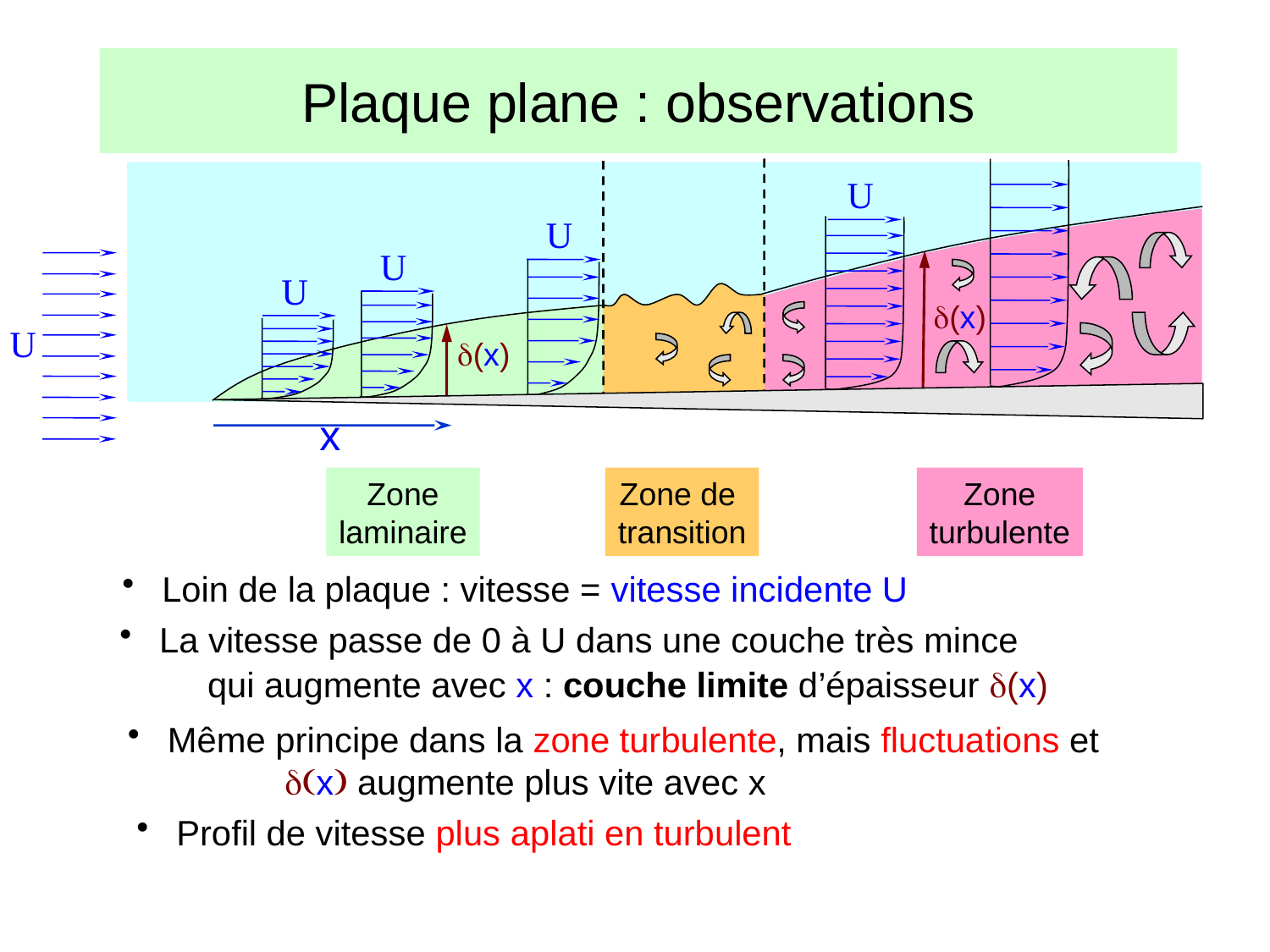

# Plaque plane : observations

U

U

U

U

δ(x)

U

δ(x)

x

Zone
laminaire
Zone de
transition
Zone
turbulente
 Loin de la plaque : vitesse = vitesse incidente U
 La vitesse passe de 0 à U dans une couche très mince
qui augmente avec x : couche limite d’épaisseur δ(x)
 Même principe dans la zone turbulente, mais fluctuations et
	δ(x) augmente plus vite avec x
 Profil de vitesse plus aplati en turbulent